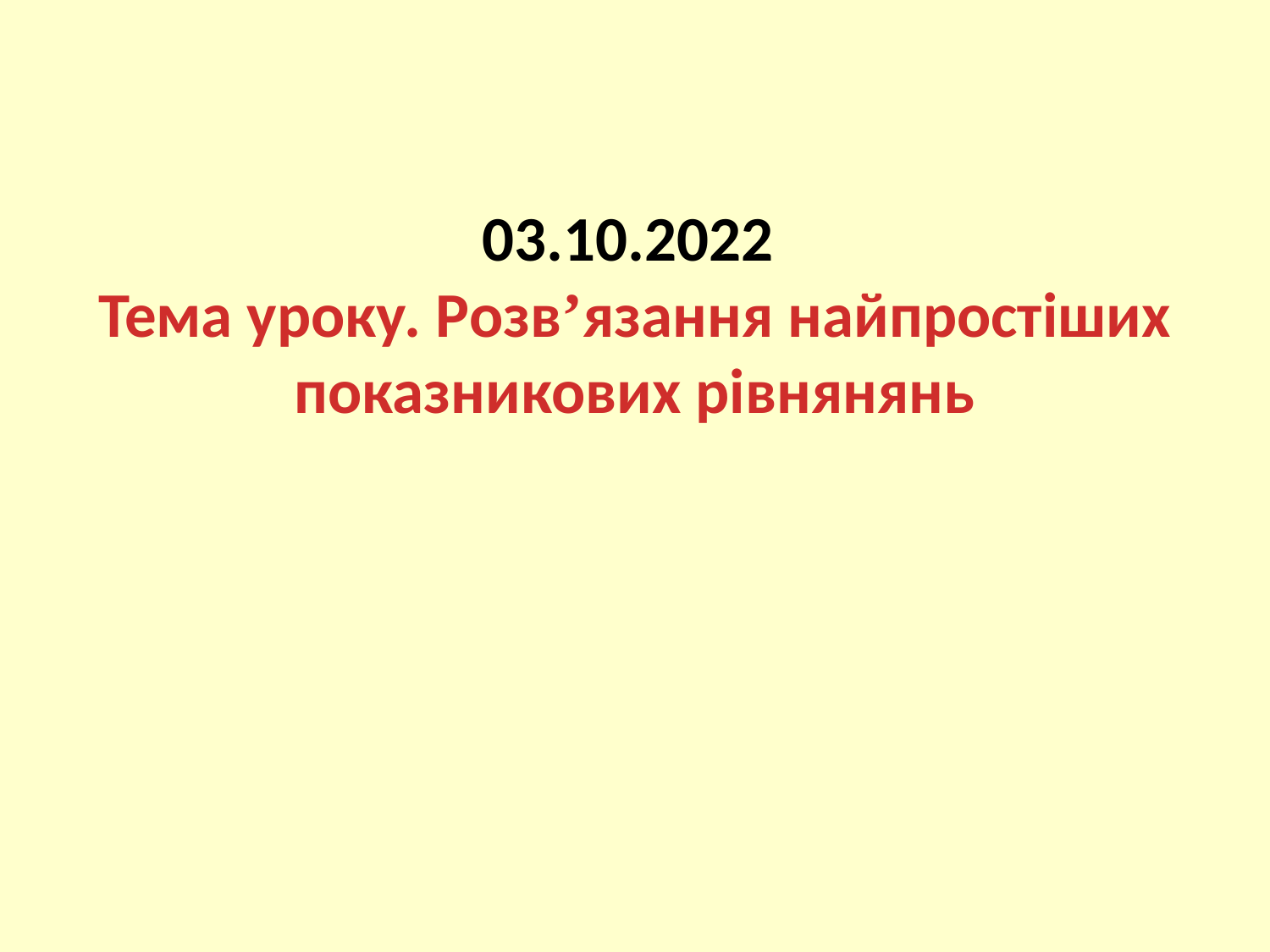

# 03.10.2022 Тема уроку. Розв’язання найпростіших показникових рівнянянь